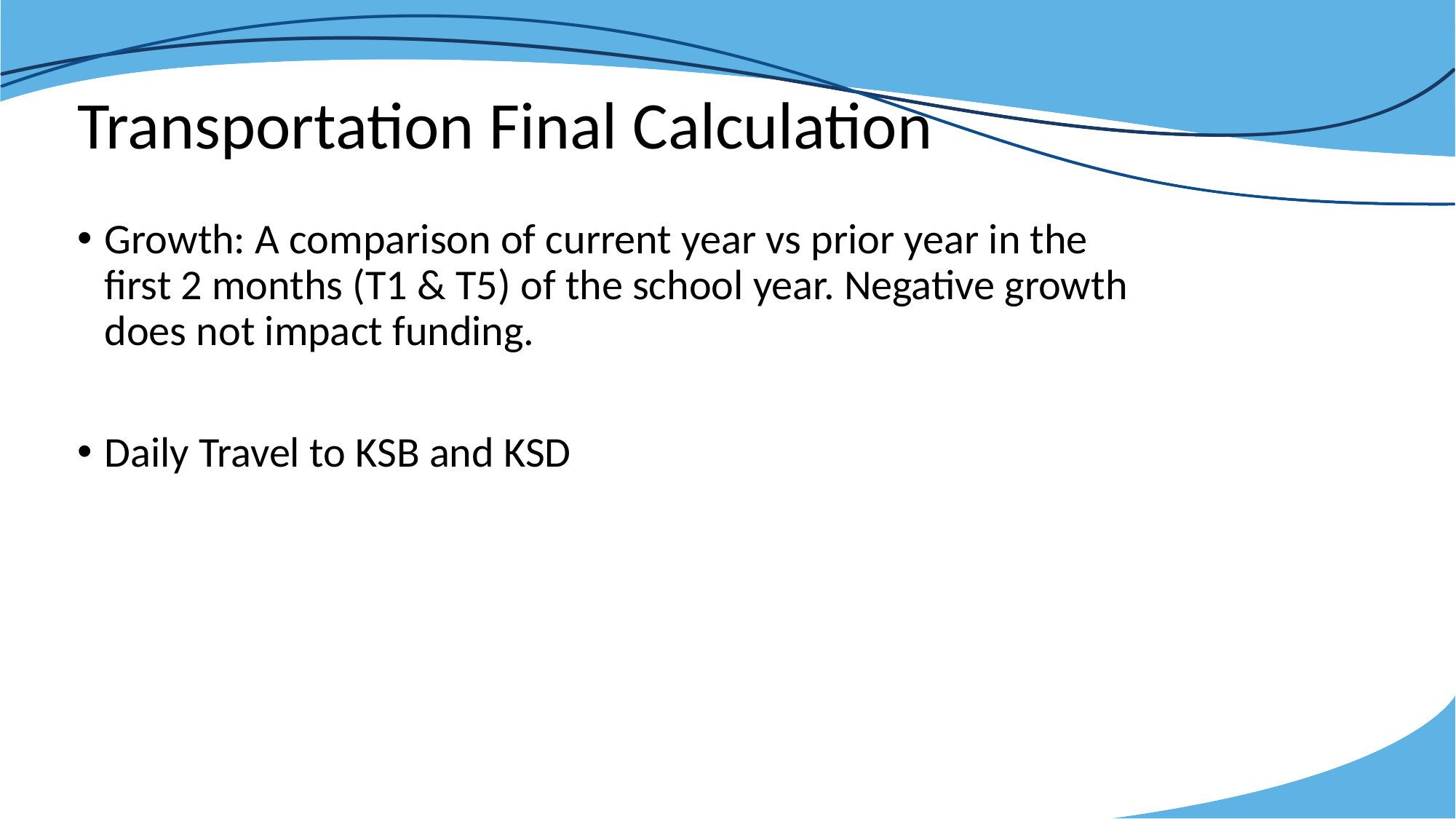

# Transportation Final Calculation
Growth: A comparison of current year vs prior year in the first 2 months (T1 & T5) of the school year. Negative growth does not impact funding.

Daily Travel to KSB and KSD

15